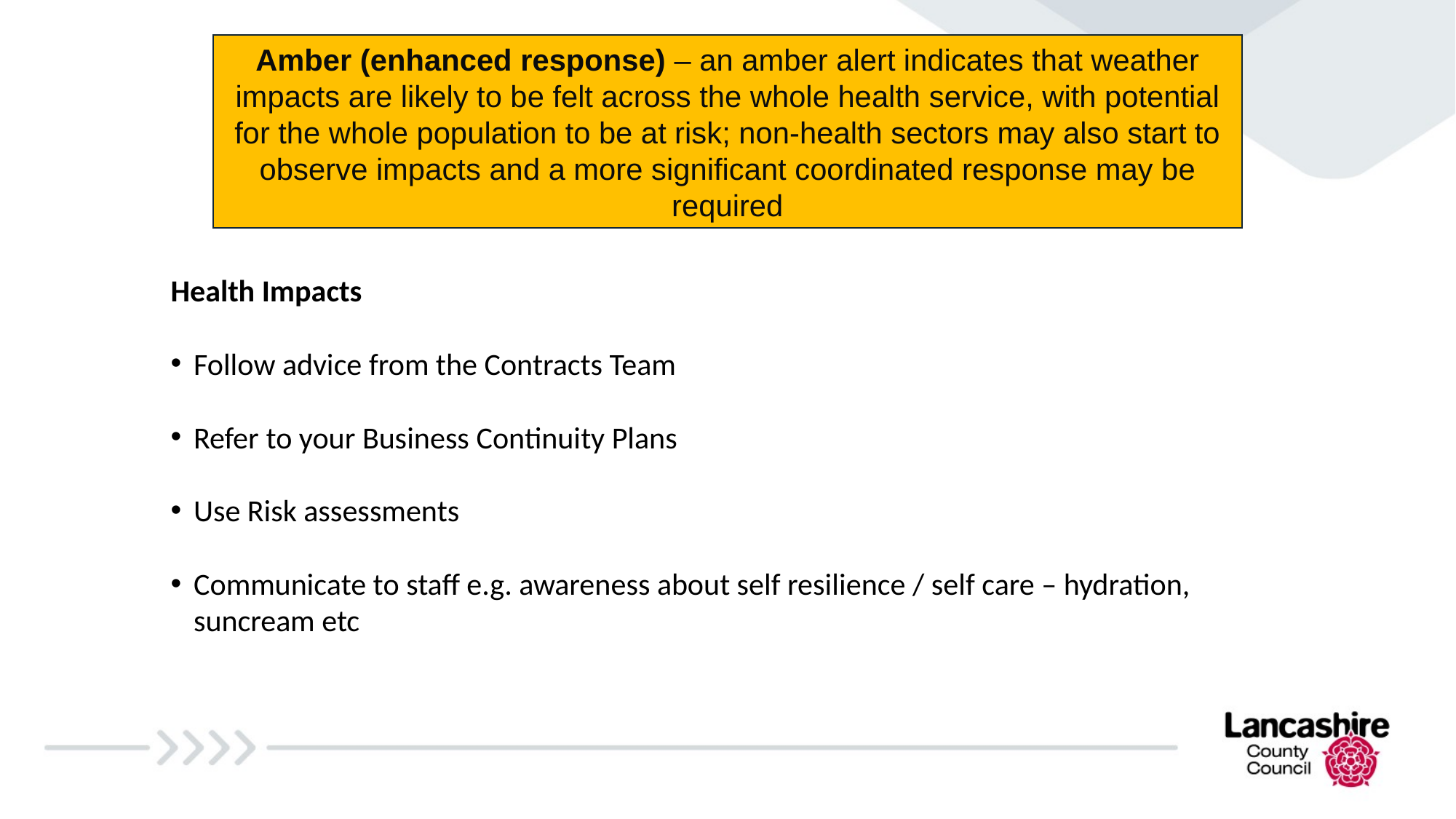

Amber (enhanced response) – an amber alert indicates that weather impacts are likely to be felt across the whole health service, with potential for the whole population to be at risk; non-health sectors may also start to observe impacts and a more significant coordinated response may be required
Health Impacts

Follow advice from the Contracts Team

Refer to your Business Continuity Plans

Use Risk assessments

Communicate to staff e.g. awareness about self resilience / self care – hydration, suncream etc